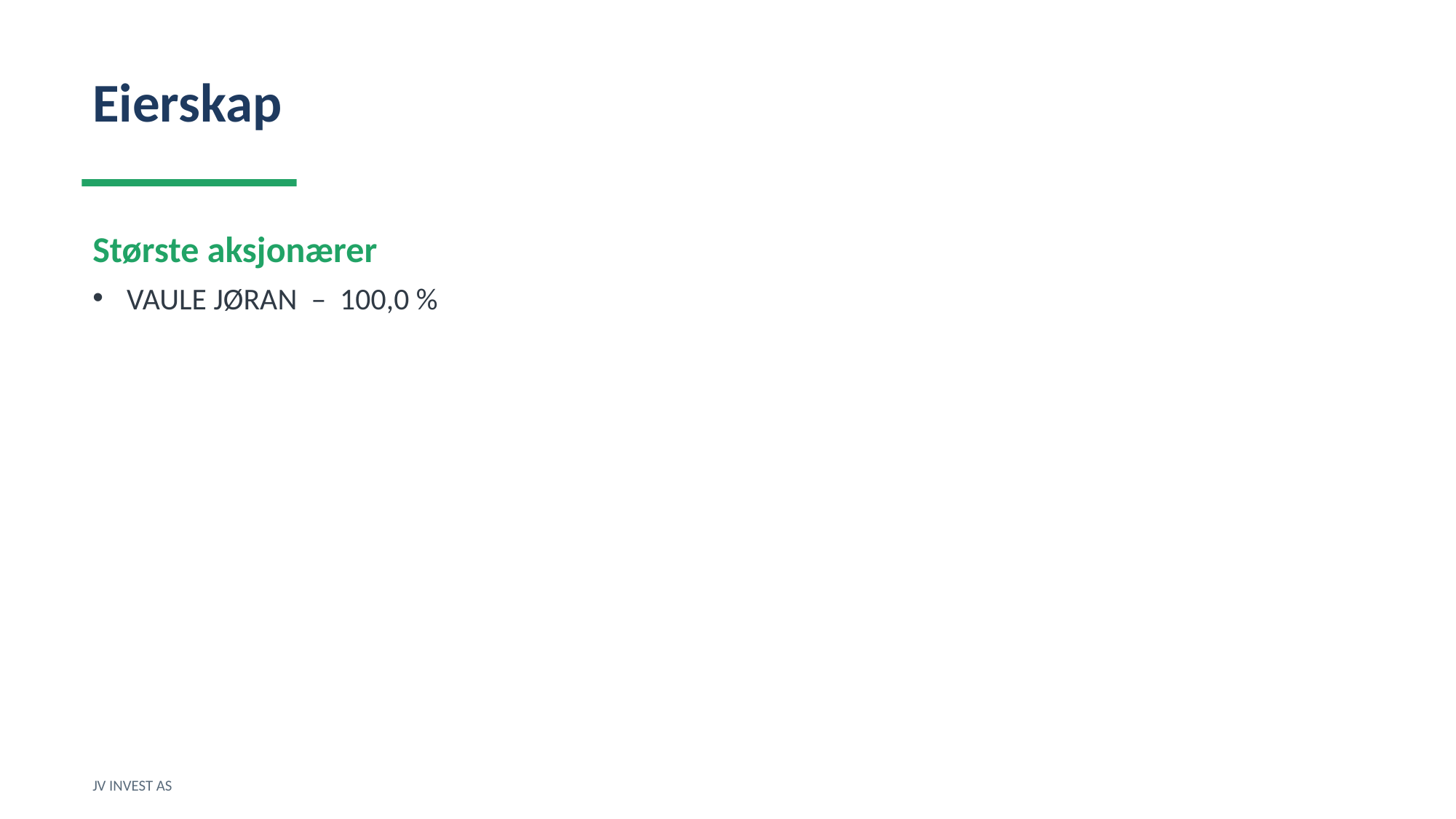

Eierskap

Største aksjonærer
VAULE JØRAN  –  100,0 %
JV INVEST AS